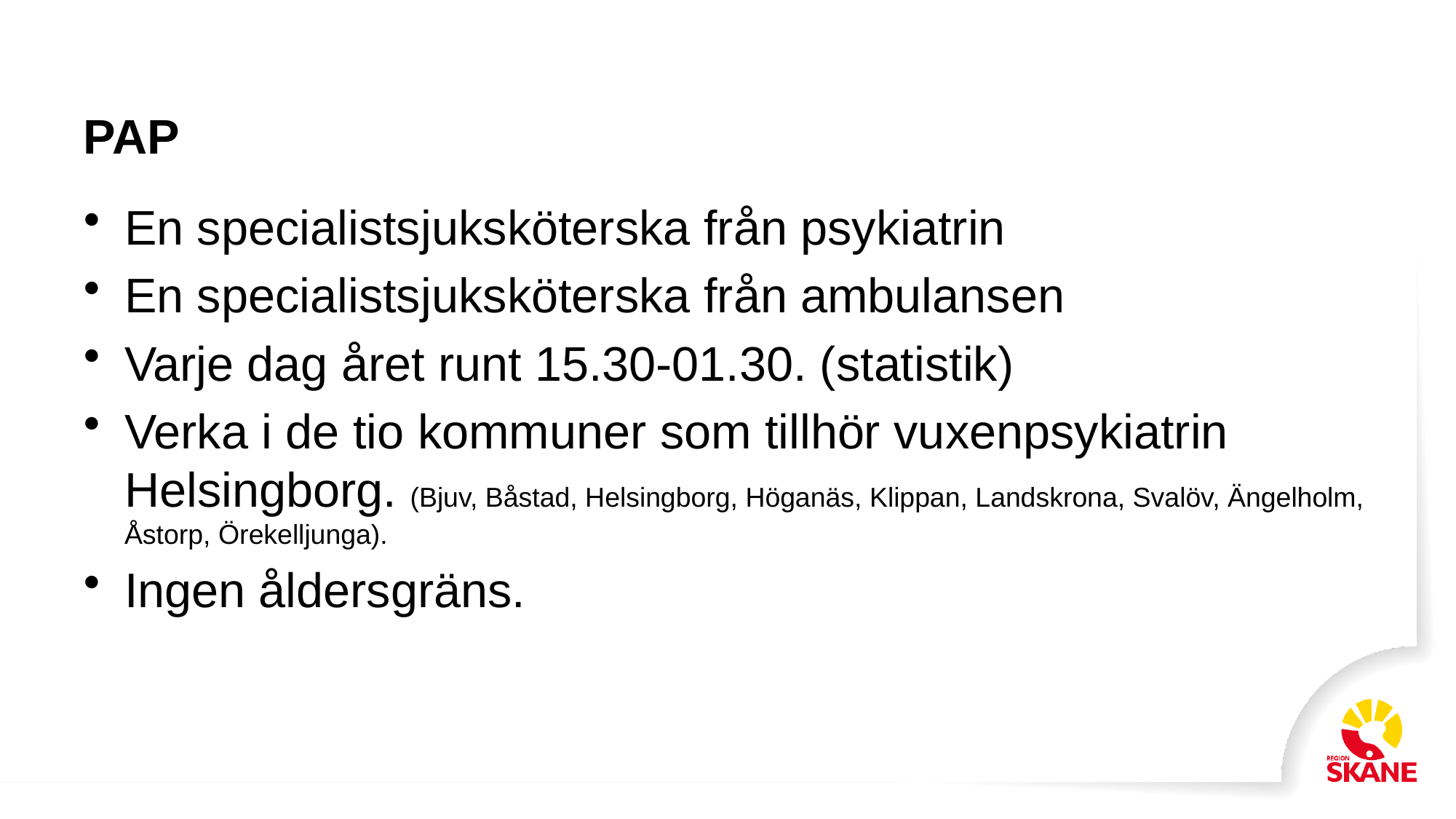

# PAP
En specialistsjuksköterska från psykiatrin
En specialistsjuksköterska från ambulansen
Varje dag året runt 15.30-01.30. (statistik)
Verka i de tio kommuner som tillhör vuxenpsykiatrin Helsingborg. (Bjuv, Båstad, Helsingborg, Höganäs, Klippan, Landskrona, Svalöv, Ängelholm, Åstorp, Örekelljunga).
Ingen åldersgräns.